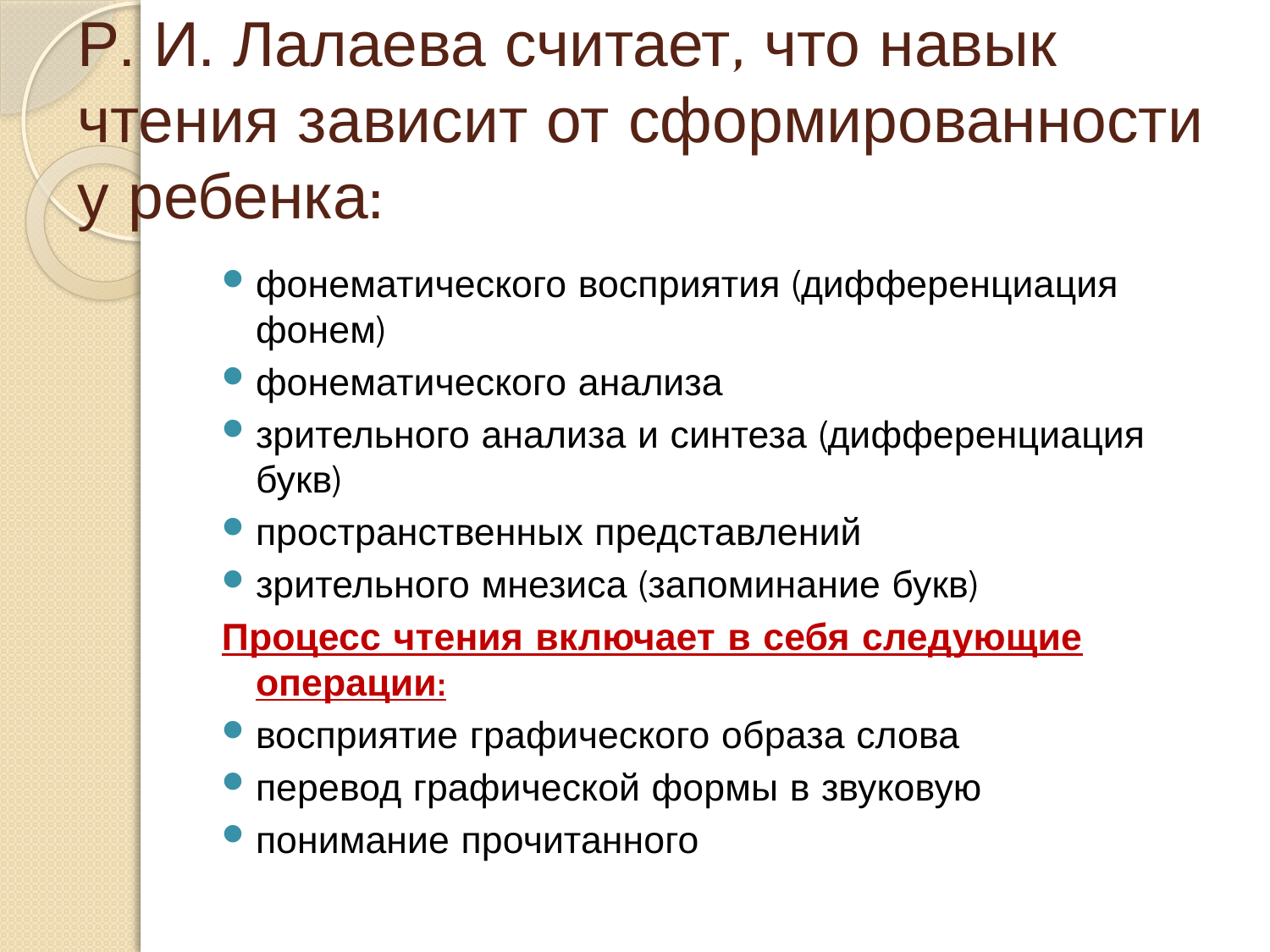

# Р. И. Лалаева считает, что навык чтения зависит от сформированности у ребенка:

фонематического восприятия (дифференциация фонем)
фонематического анализа
зрительного анализа и синтеза (дифференциация букв)
пространственных представлений
зрительного мнезиса (запоминание букв)
Процесс чтения включает в себя следующие операции:
восприятие графического образа слова
перевод графической формы в звуковую
понимание прочитанного